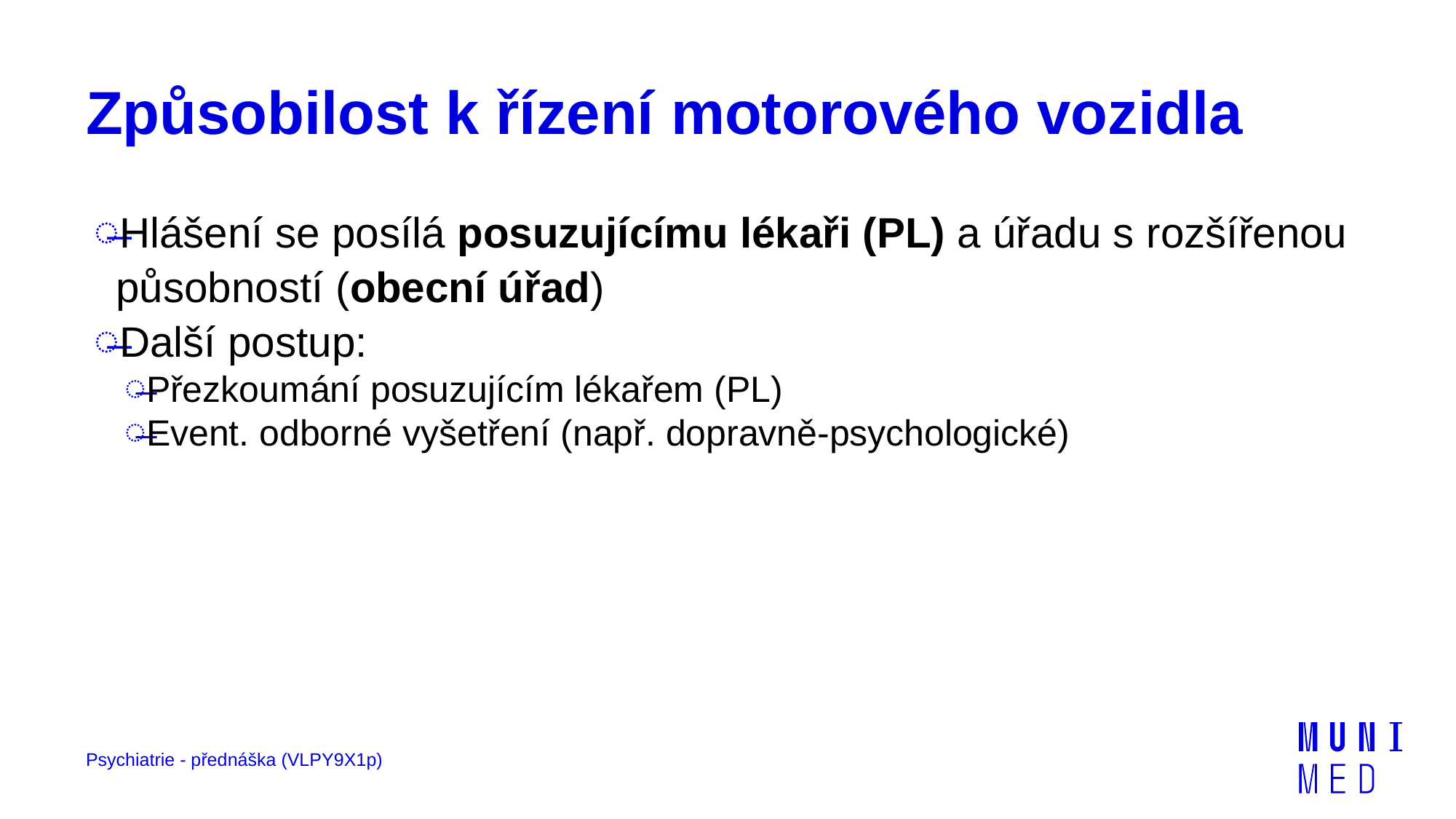

# Způsobilost k řízení motorového vozidla
Hlášení se posílá posuzujícímu lékaři (PL) a úřadu s rozšířenou působností (obecní úřad)
Další postup:
Přezkoumání posuzujícím lékařem (PL)
Event. odborné vyšetření (např. dopravně-psychologické)

Psychiatrie - přednáška (VLPY9X1p)